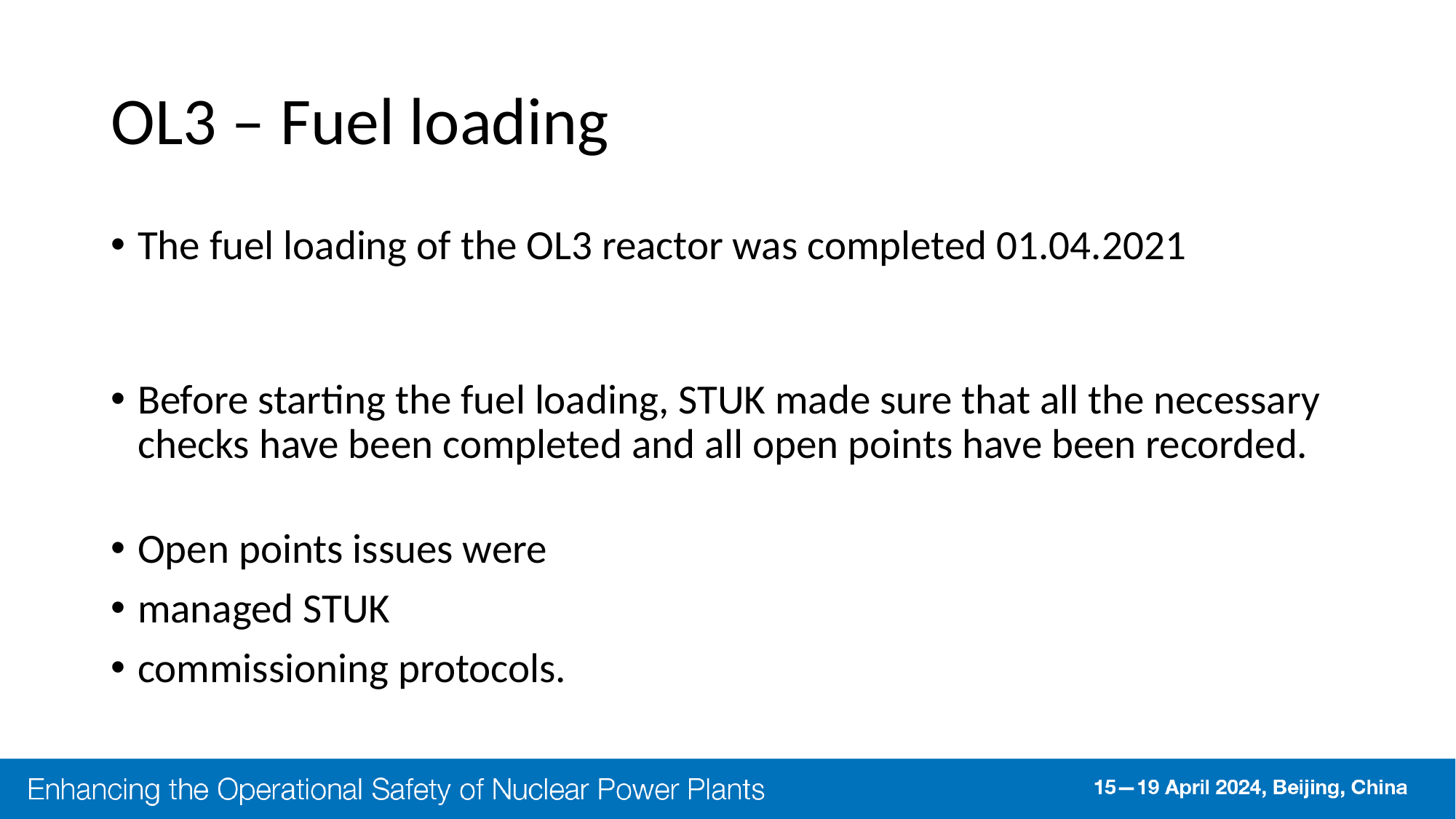

# OL3 – Fuel loading
The fuel loading of the OL3 reactor was completed 01.04.2021
Before starting the fuel loading, STUK made sure that all the necessary checks have been completed and all open points have been recorded.
Open points issues were
managed STUK
commissioning protocols.